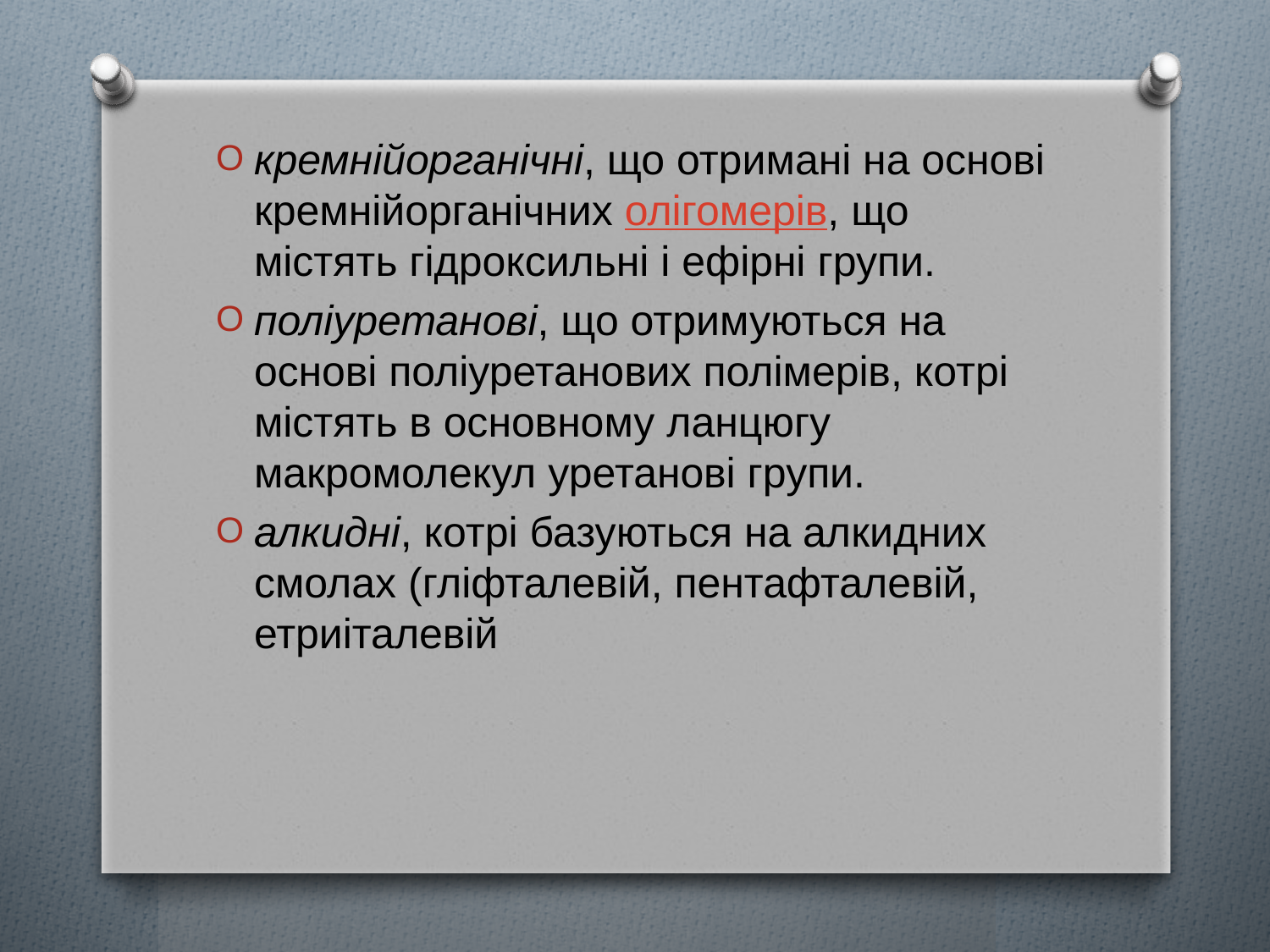

кремнійорганічні, що отримані на основі кремнійорганічних олігомерів, що містять гідроксильні і ефірні групи.
поліуретанові, що отримуються на основі поліуретанових полімерів, котрі містять в основному ланцюгу макромолекул уретанові групи.
алкидні, котрі базуються на алкидних смолах (гліфталевій, пентафталевій, етриіталевій